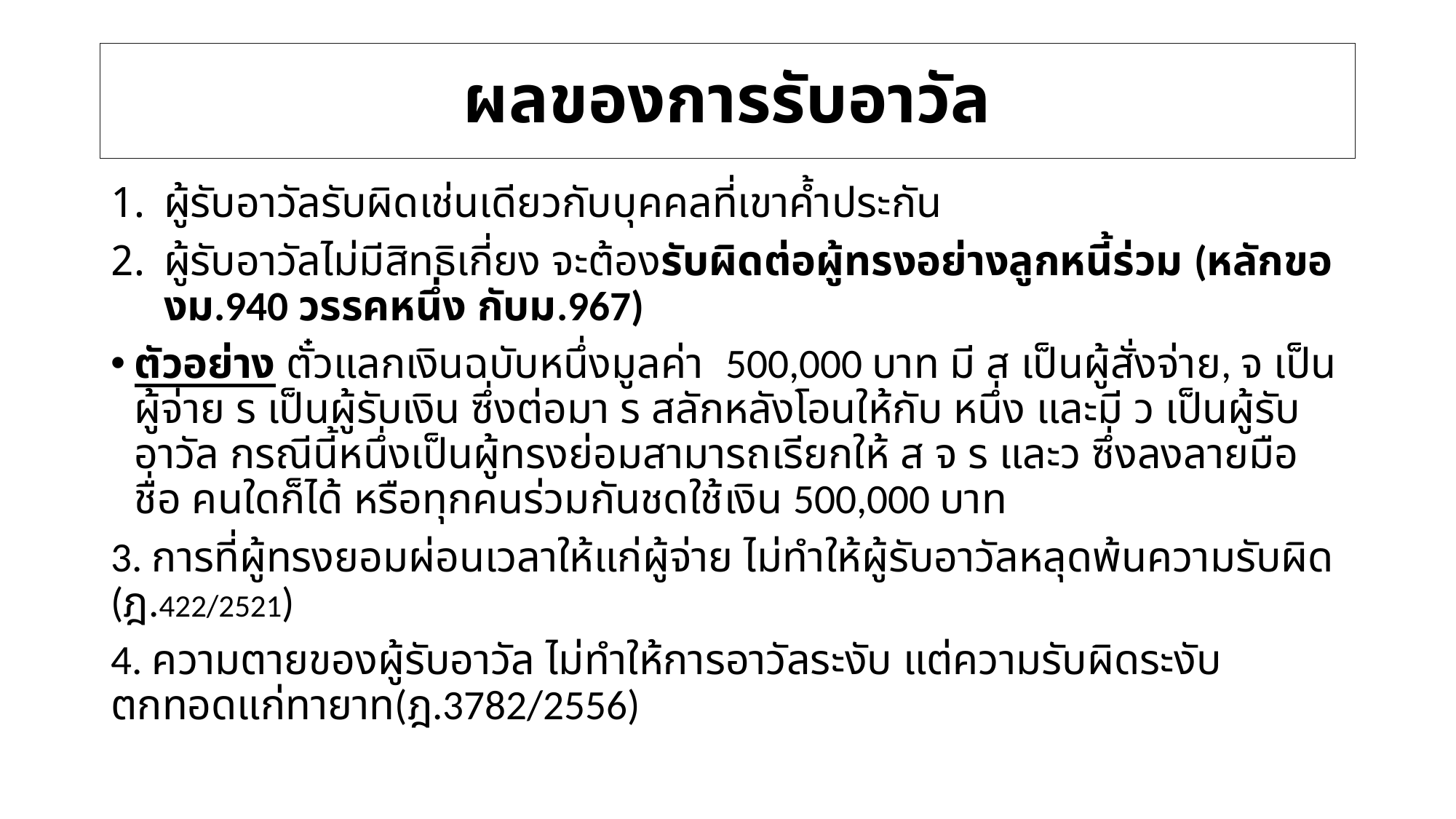

# ผลของการรับอาวัล
ผู้รับอาวัลรับผิดเช่นเดียวกับบุคคลที่เขาค้ำประกัน
ผู้รับอาวัลไม่มีสิทธิเกี่ยง จะต้องรับผิดต่อผู้ทรงอย่างลูกหนี้ร่วม (หลักของม.940 วรรคหนึ่ง กับม.967)
ตัวอย่าง ตั๋วแลกเงินฉบับหนึ่งมูลค่า  500,000 บาท มี ส เป็นผู้สั่งจ่าย, จ เป็นผู้จ่าย ร เป็นผู้รับเงิน ซึ่งต่อมา ร สลักหลังโอนให้กับ หนึ่ง และมี ว เป็นผู้รับอาวัล กรณีนี้หนึ่งเป็นผู้ทรงย่อมสามารถเรียกให้ ส จ ร และว ซึ่งลงลายมือชื่อ คนใดก็ได้ หรือทุกคนร่วมกันชดใช้เงิน 500,000 บาท
3. การที่ผู้ทรงยอมผ่อนเวลาให้แก่ผู้จ่าย ไม่ทำให้ผู้รับอาวัลหลุดพ้นความรับผิด (ฎ.422/2521)
4. ความตายของผู้รับอาวัล ไม่ทำให้การอาวัลระงับ แต่ความรับผิดระงับตกทอดแก่ทายาท(ฎ.3782/2556)